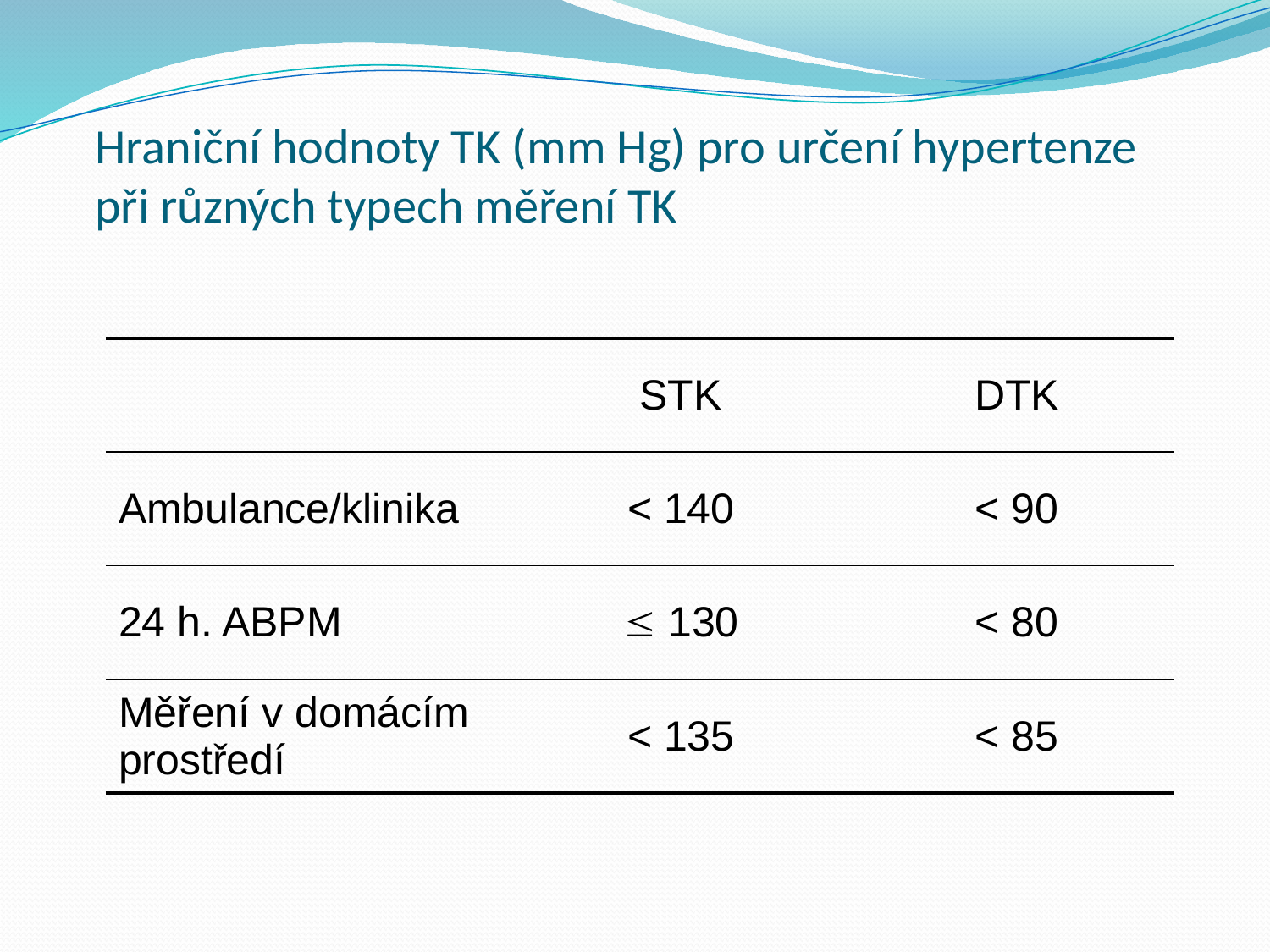

# Hraniční hodnoty TK (mm Hg) pro určení hypertenze při různých typech měření TK
|  | STK | DTK |
| --- | --- | --- |
| Ambulance/klinika | < 140 | < 90 |
| 24 h. ABPM | ≤ 130 | < 80 |
| Měření v domácím prostředí | < 135 | < 85 |